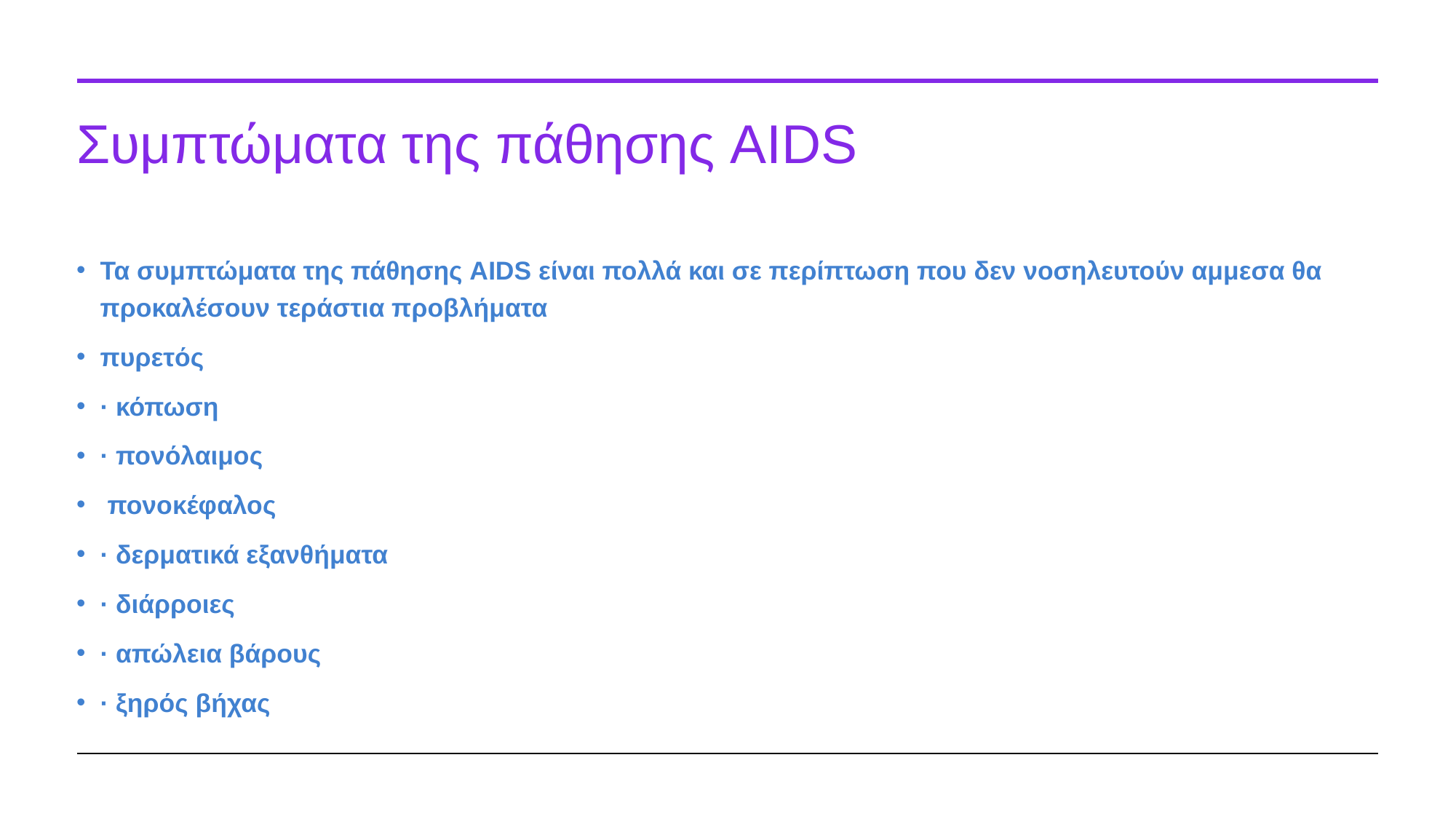

# Συμπτώματα της πάθησης AIDS
Τα συμπτώματα της πάθησης AIDS είναι πολλά και σε περίπτωση που δεν νοσηλευτούν αμμεσα θα προκαλέσουν τεράστια προβλήματα
πυρετός
· κόπωση
· πονόλαιμος
 πονοκέφαλος
· δερματικά εξανθήματα
· διάρροιες
· απώλεια βάρους
· ξηρός βήχας